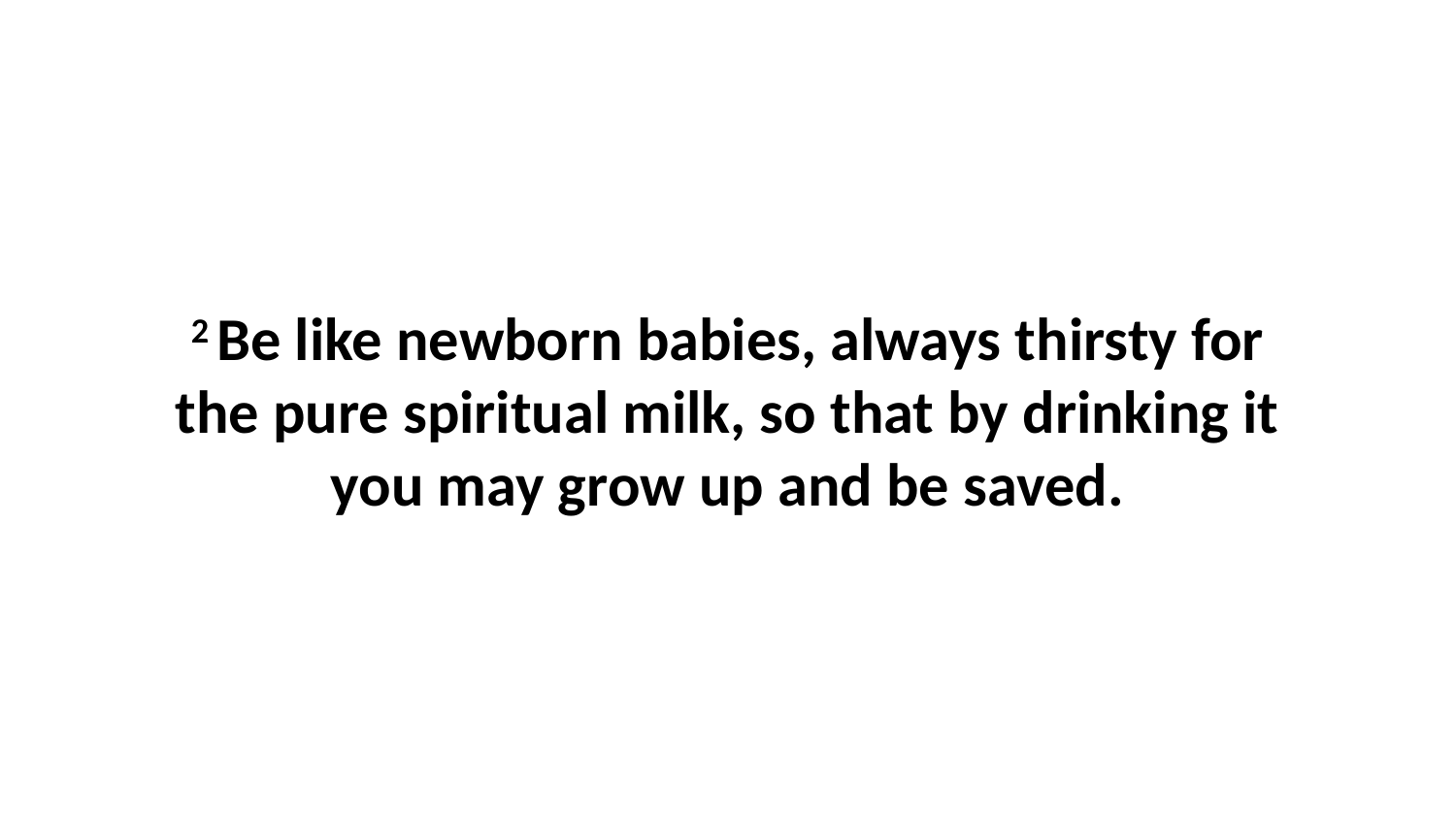

2 Be like newborn babies, always thirsty for the pure spiritual milk, so that by drinking it you may grow up and be saved.